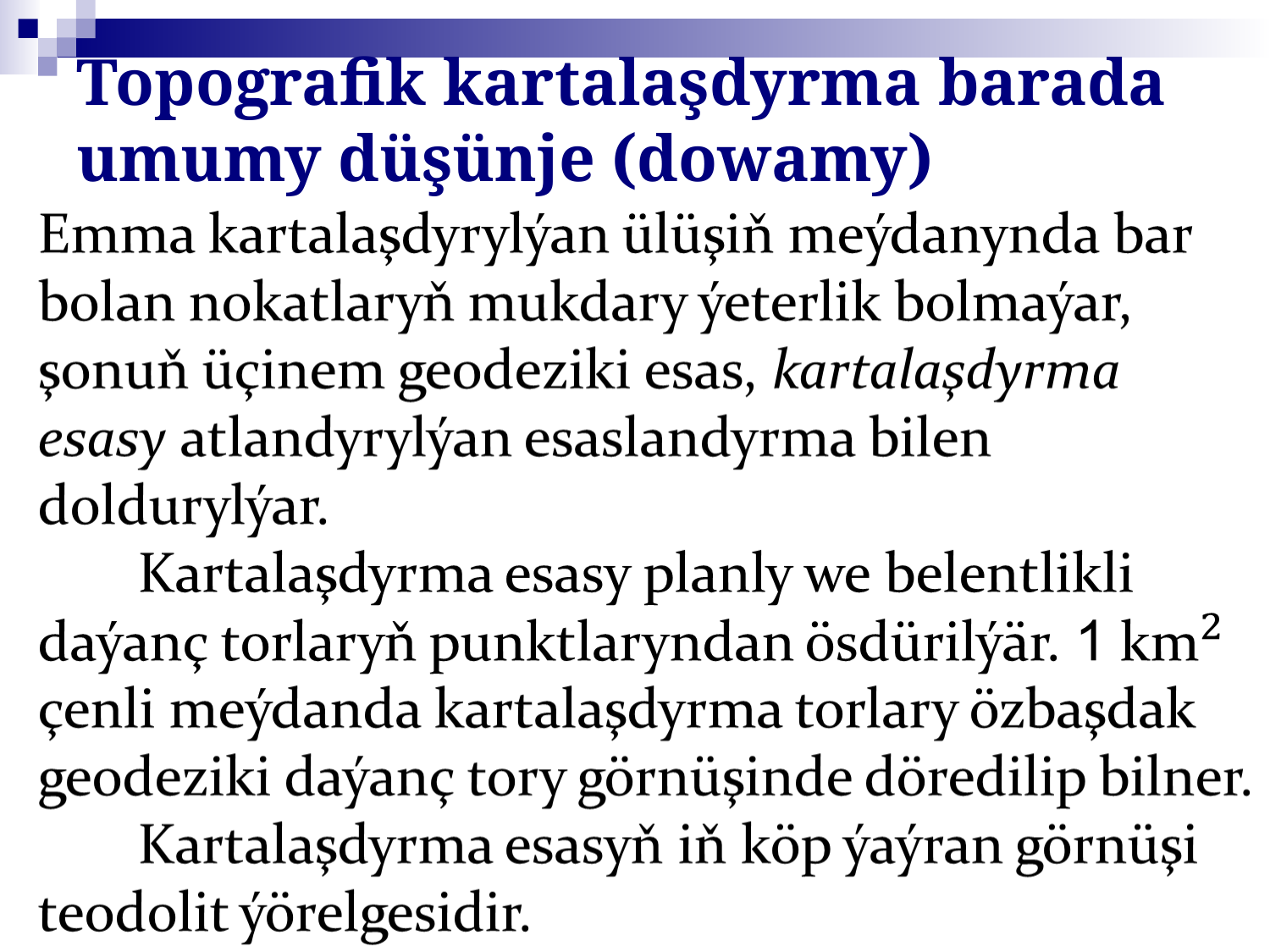

# Topografik kartalaşdyrma barada umumy düşünje (dowamy)